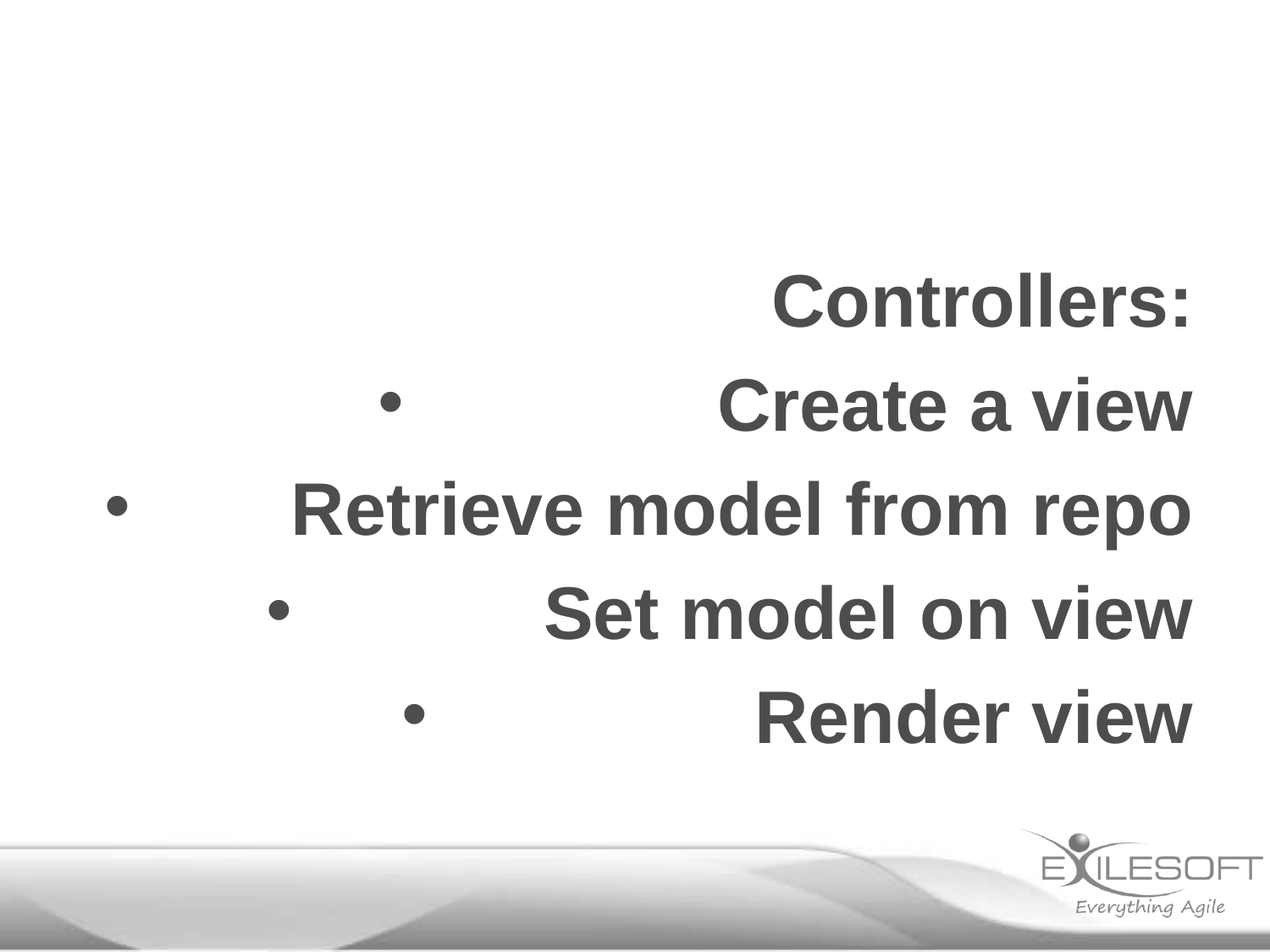

Controllers:
Create a view
Retrieve model from repo
Set model on view
Render view